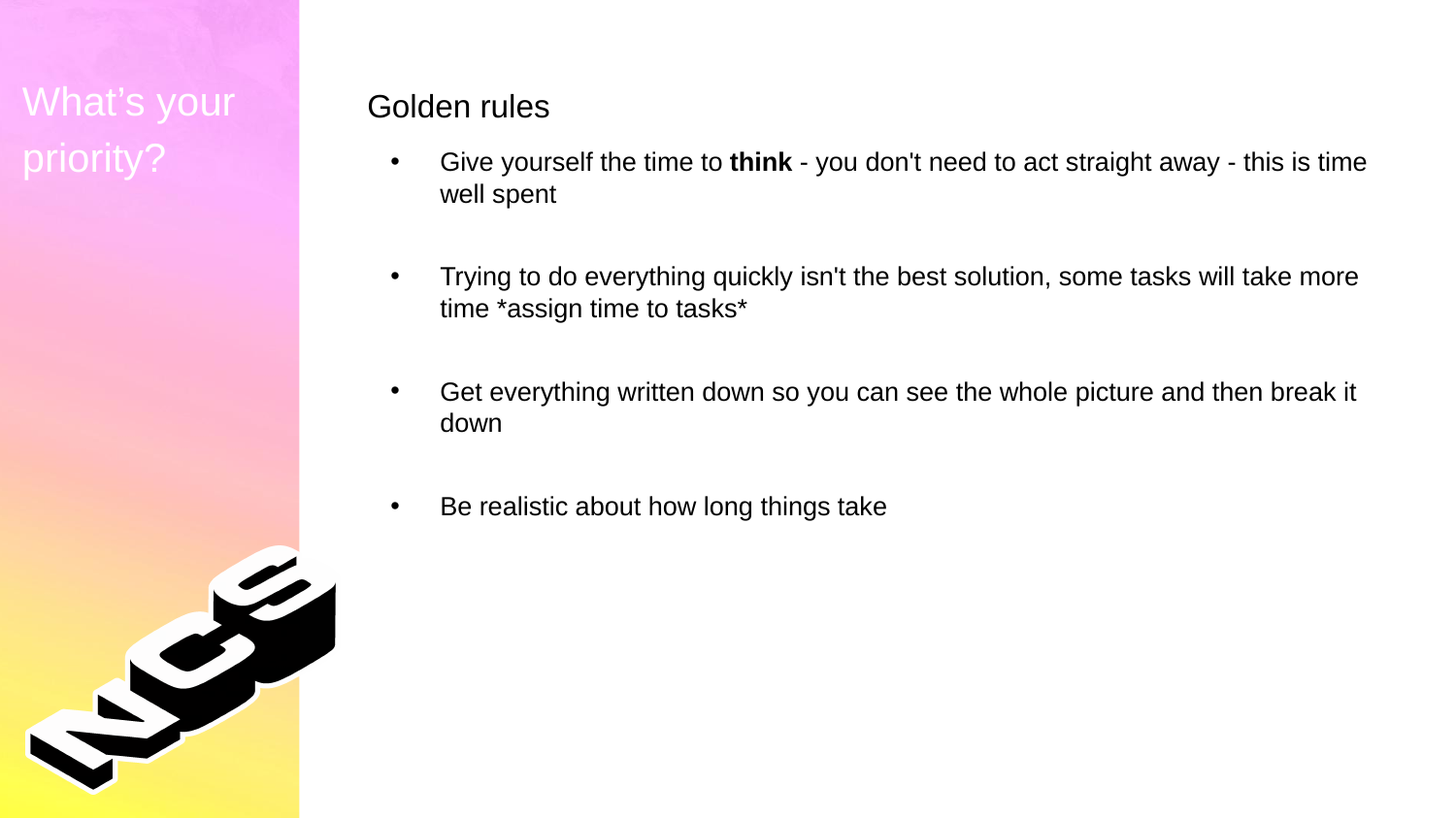

Golden rules
What’s your priority?

Give yourself the time to think - you don't need to act straight away - this is time well spent

Trying to do everything quickly isn't the best solution, some tasks will take more time *assign time to tasks*

Get everything written down so you can see the whole picture and then break it down

Be realistic about how long things take